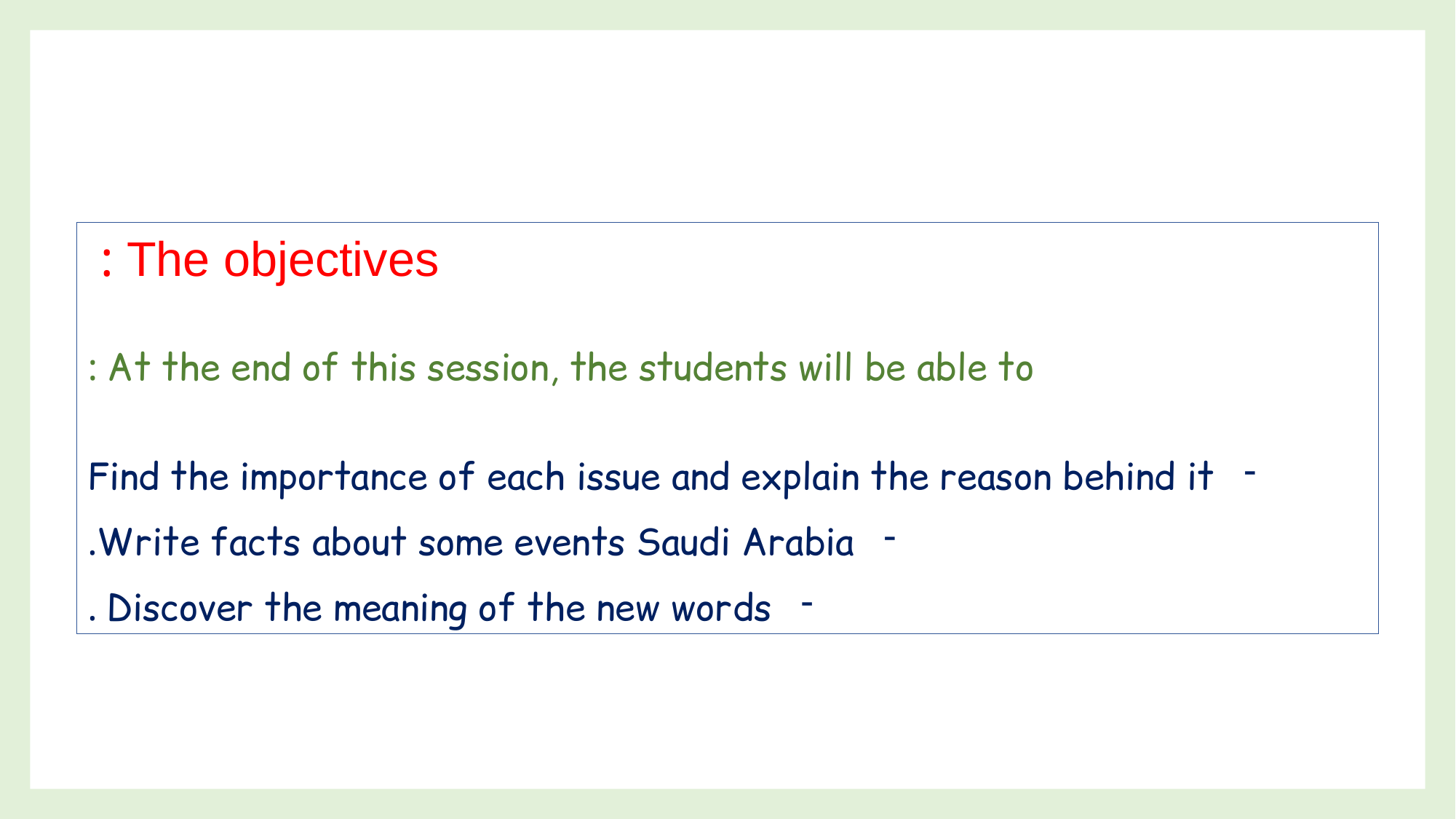

The objectives :

At the end of this session, the students will be able to :

Find the importance of each issue and explain the reason behind it
Write facts about some events Saudi Arabia.
Discover the meaning of the new words .